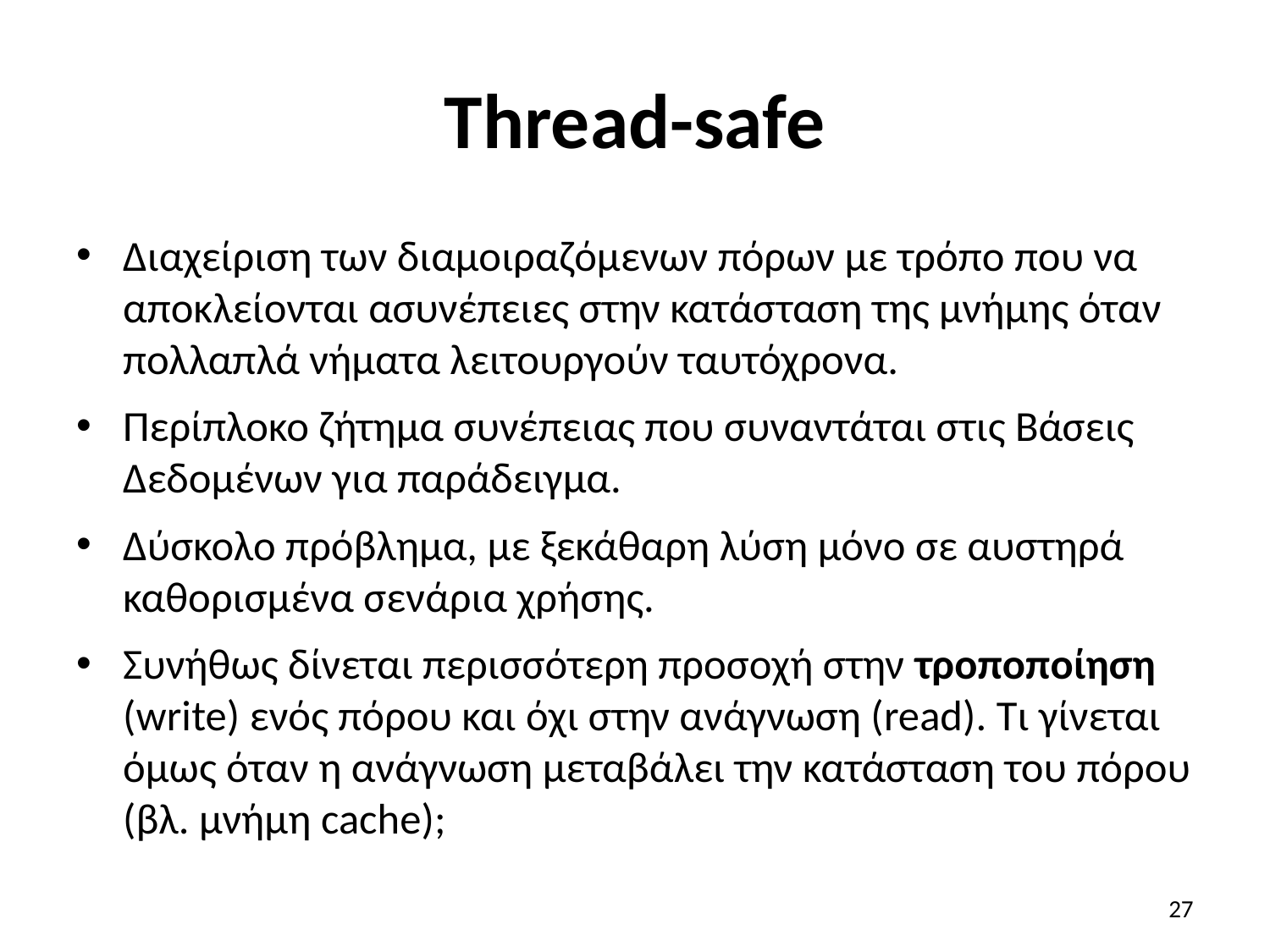

# Thread-safe
Διαχείριση των διαμοιραζόμενων πόρων με τρόπο που να αποκλείονται ασυνέπειες στην κατάσταση της μνήμης όταν πολλαπλά νήματα λειτουργούν ταυτόχρονα.
Περίπλοκο ζήτημα συνέπειας που συναντάται στις Βάσεις Δεδομένων για παράδειγμα.
Δύσκολο πρόβλημα, με ξεκάθαρη λύση μόνο σε αυστηρά καθορισμένα σενάρια χρήσης.
Συνήθως δίνεται περισσότερη προσοχή στην τροποποίηση (write) ενός πόρου και όχι στην ανάγνωση (read). Τι γίνεται όμως όταν η ανάγνωση μεταβάλει την κατάσταση του πόρου (βλ. μνήμη cache);
27